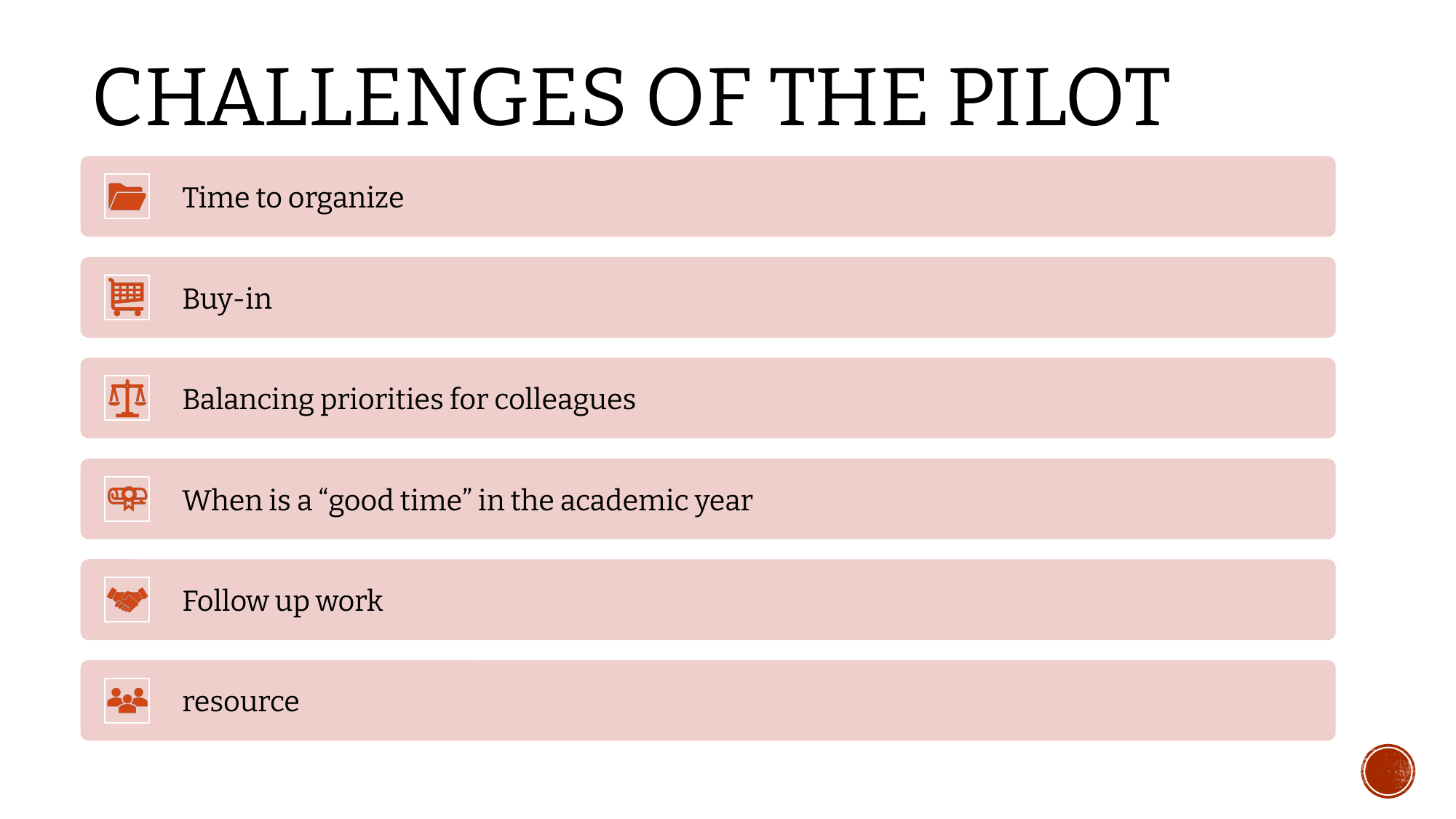

# Challenges of the pilot
Time to organize
Buy-in
Balancing priorities for colleagues
When is a “good time” in the academic year
Follow up work
resource